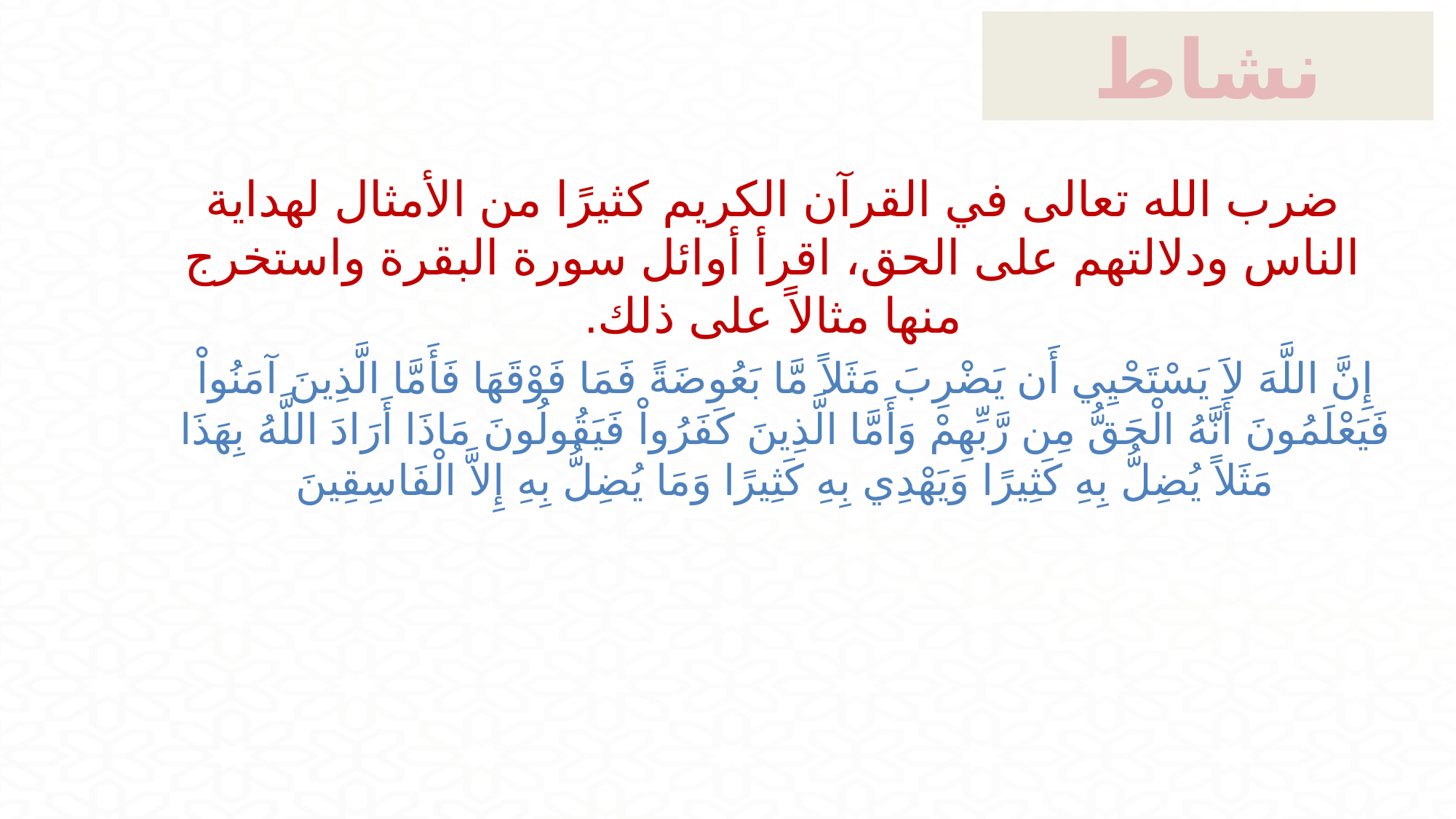

نشاط
ضرب الله تعالى في القرآن الكريم كثيرًا من الأمثال لهداية الناس ودلالتهم على الحق، اقرأ أوائل سورة البقرة واستخرج منها مثالاً على ذلك.
إِنَّ اللَّهَ لاَ يَسْتَحْيِي أَن يَضْرِبَ مَثَلاً مَّا بَعُوضَةً فَمَا فَوْقَهَا فَأَمَّا الَّذِينَ آمَنُواْ فَيَعْلَمُونَ أَنَّهُ الْحَقُّ مِن رَّبِّهِمْ وَأَمَّا الَّذِينَ كَفَرُواْ فَيَقُولُونَ مَاذَا أَرَادَ اللَّهُ بِهَذَا مَثَلاً يُضِلُّ بِهِ كَثِيرًا وَيَهْدِي بِهِ كَثِيرًا وَمَا يُضِلُّ بِهِ إِلاَّ الْفَاسِقِينَ